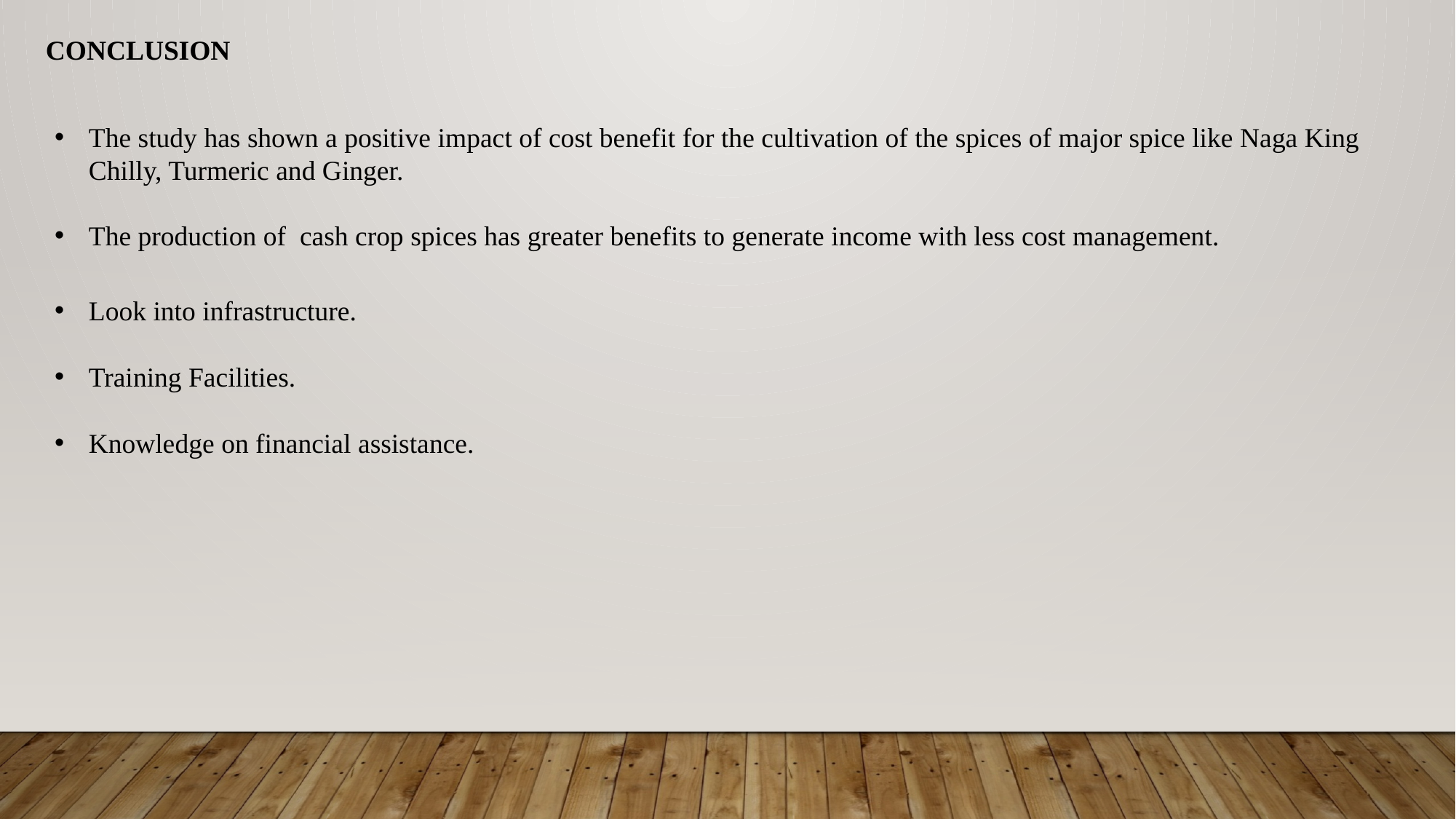

CONCLUSION
The study has shown a positive impact of cost benefit for the cultivation of the spices of major spice like Naga King Chilly, Turmeric and Ginger.
The production of  cash crop spices has greater benefits to generate income with less cost management.
Look into infrastructure.
Training Facilities.
Knowledge on financial assistance.